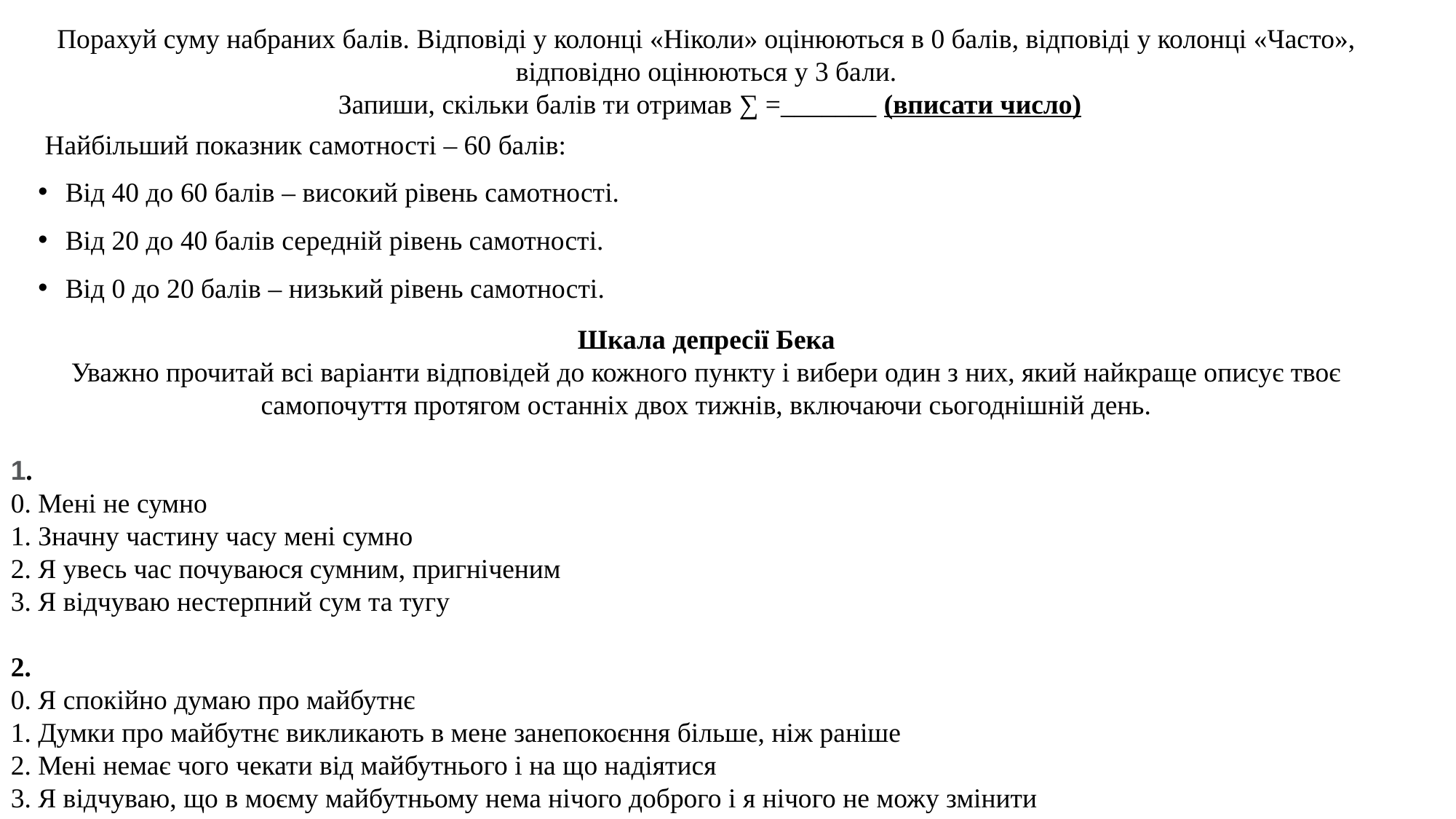

Порахуй суму набраних балів. Відповіді у колонці «Ніколи» оцінюються в 0 балів, відповіді у колонці «Часто», відповідно оцінюються у 3 бали.
 Запиши, скільки балів ти отримав ∑ =_______ (вписати число)
Найбільший показник самотності – 60 балів:
Від 40 до 60 балів – високий рівень самотності.
Від 20 до 40 балів середній рівень самотності.
Від 0 до 20 балів – низький рівень самотності.
Шкала депресії Бека
Уважно прочитай всі варіанти відповідей до кожного пункту і вибери один з них, який найкраще описує твоє самопочуття протягом останніх двох тижнів, включаючи сьогоднішній день.

1.
0. Мені не сумно
1. Значну частину часу мені сумно
2. Я увесь час почуваюся сумним, пригніченим
3. Я відчуваю нестерпний сум та тугу

2.
0. Я спокійно думаю про майбутнє
Думки про майбутнє викликають в мене занепокоєння більше, ніж раніше
Мені немає чого чекати від майбутнього і на що надіятися
Я відчуваю, що в моєму майбутньому нема нічого доброго і я нічого не можу змінити